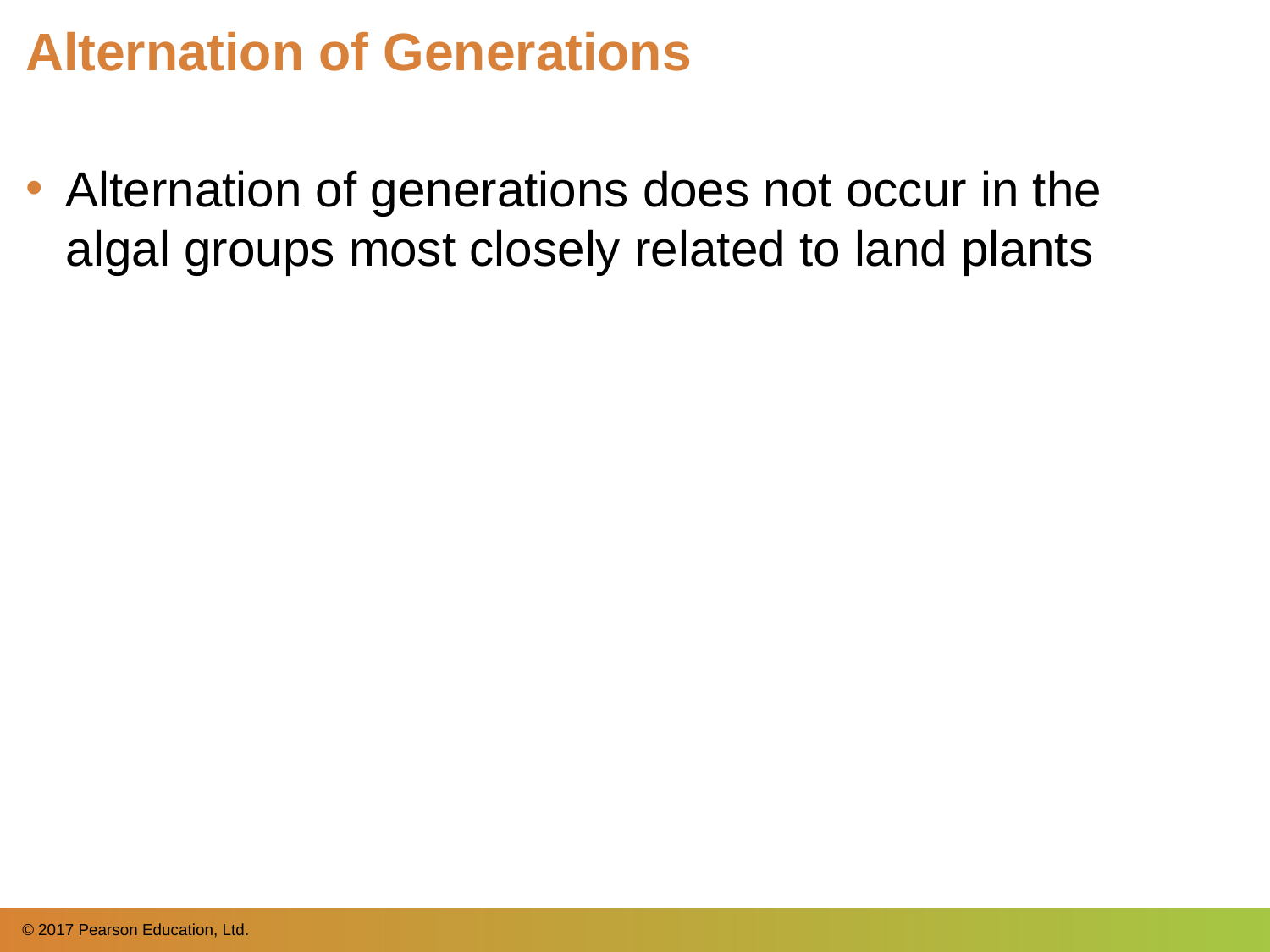

# Alternation of Generations
Alternation of generations does not occur in the algal groups most closely related to land plants